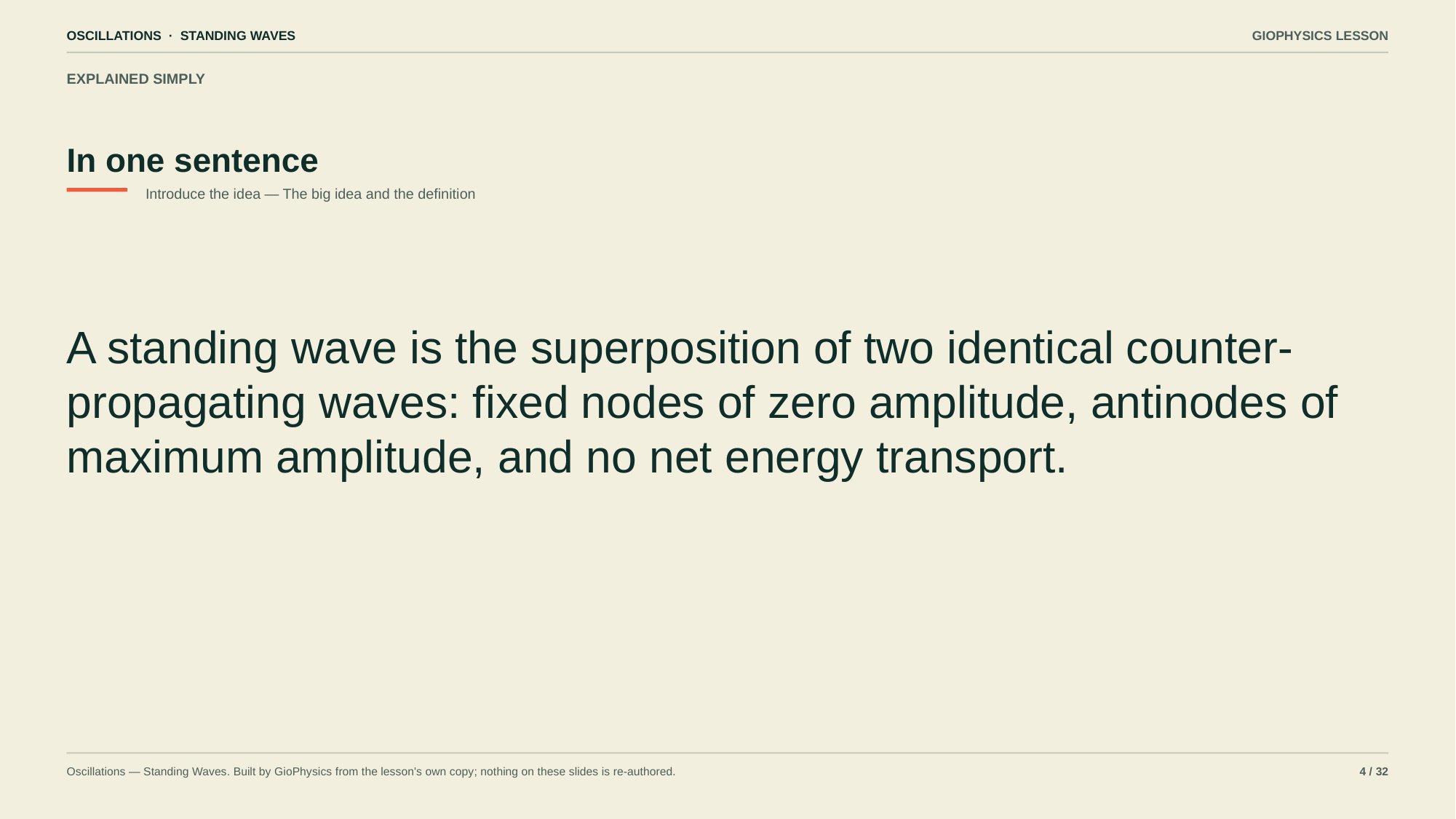

OSCILLATIONS  ·  STANDING WAVES
GIOPHYSICS LESSON

EXPLAINED SIMPLY
In one sentence
Introduce the idea — The big idea and the definition

A standing wave is the superposition of two identical counter-propagating waves: fixed nodes of zero amplitude, antinodes of maximum amplitude, and no net energy transport.

Oscillations — Standing Waves. Built by GioPhysics from the lesson's own copy; nothing on these slides is re-authored.
4 / 32